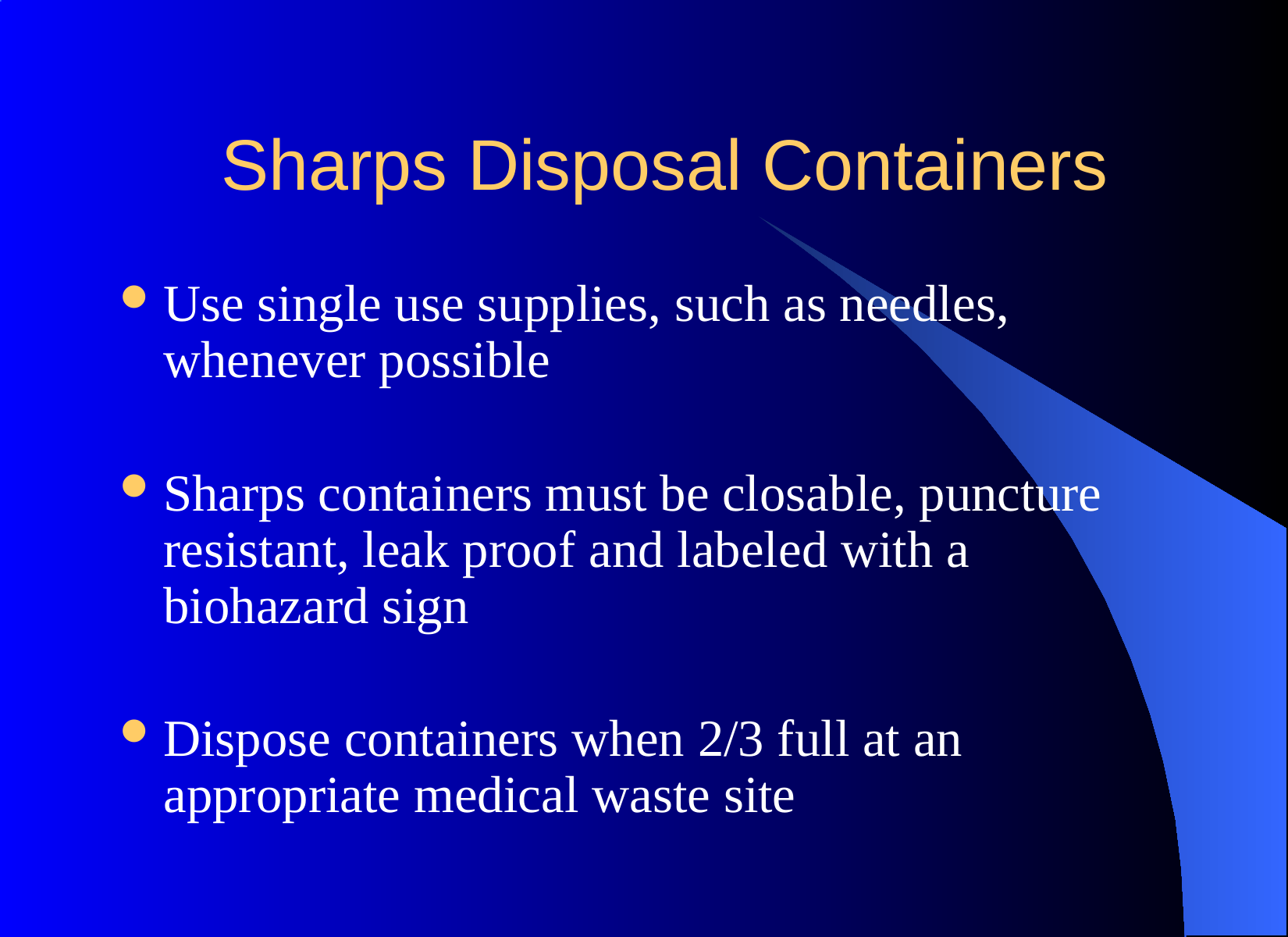

# Sharps Disposal Containers
Use single use supplies, such as needles, whenever possible

Sharps containers must be closable, puncture resistant, leak proof and labeled with a biohazard sign

Dispose containers when 2/3 full at an appropriate medical waste site